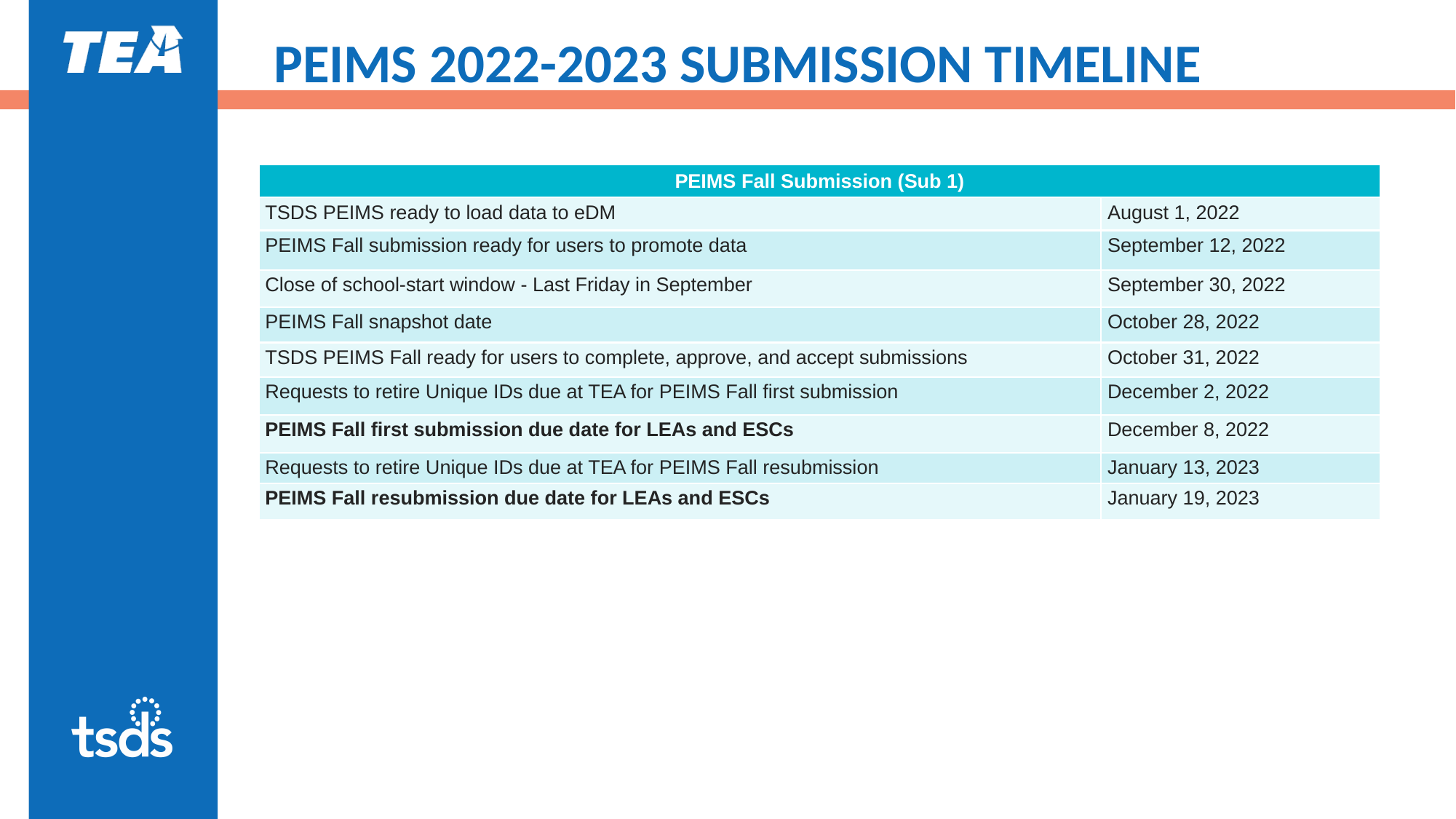

# PEIMS 2022-2023 SUBMISSION TIMELINE
| PEIMS Fall Submission (Sub 1) |  |
| --- | --- |
| TSDS PEIMS ready to load data to eDM | August 1, 2022 |
| PEIMS Fall submission ready for users to promote data | September 12, 2022 |
| Close of school-start window - Last Friday in September | September 30, 2022 |
| PEIMS Fall snapshot date | October 28, 2022 |
| TSDS PEIMS Fall ready for users to complete, approve, and accept submissions | October 31, 2022 |
| Requests to retire Unique IDs due at TEA for PEIMS Fall first submission | December 2, 2022 |
| PEIMS Fall first submission due date for LEAs and ESCs | December 8, 2022 |
| Requests to retire Unique IDs due at TEA for PEIMS Fall resubmission | January 13, 2023 |
| PEIMS Fall resubmission due date for LEAs and ESCs | January 19, 2023 |